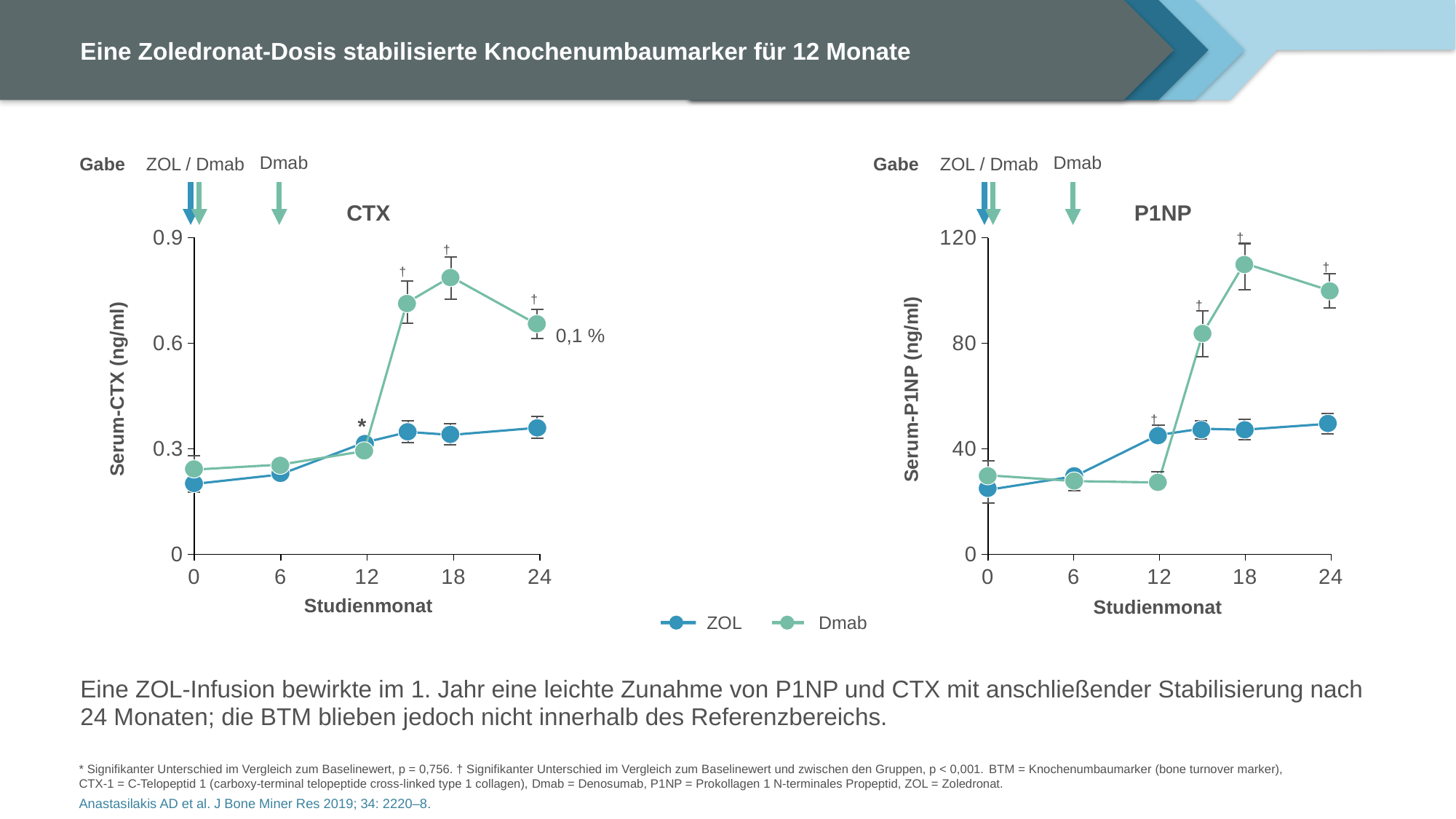

# Eine Zoledronat-Dosis stabilisierte Knochenumbaumarker für 12 Monate

### Chart

| Category | Series 1 | Series 2 | Series 3 |
|---|---|---|---|
| 0 | None | None | None |
| 6 | None | None | None |
| 12 | None | None | None |
| 18 | None | None | None |
| 24 | None | None | None |
Dmab
Gabe
ZOL / Dmab
CTX
†
†

†

0,1 %
Serum-CTX (ng/ml)
*

Studienmonat

### Chart

| Category | Series 1 | Series 2 | Series 3 |
|---|---|---|---|
| 0 | None | None | None |
| 6 | None | None | None |
| 12 | None | None | None |
| 18 | None | None | None |
| 24 | None | None | None |
Dmab
Gabe
ZOL / Dmab
P1NP
†
†

†

†

Serum-P1NP (ng/ml)
Studienmonat
ZOL

Dmab

Eine ZOL-Infusion bewirkte im 1. Jahr eine leichte Zunahme von P1NP und CTX mit anschließender Stabilisierung nach 24 Monaten; die BTM blieben jedoch nicht innerhalb des Referenzbereichs.
* Signifikanter Unterschied im Vergleich zum Baselinewert, p = 0,756. † Signifikanter Unterschied im Vergleich zum Baselinewert und zwischen den Gruppen, p < 0,001. BTM = Knochenumbaumarker (bone turnover marker), CTX-1 = C-Telopeptid 1 (carboxy-terminal telopeptide cross-linked type 1 collagen), Dmab = Denosumab, P1NP = Prokollagen 1 N-terminales Propeptid, ZOL = Zoledronat.
Anastasilakis AD et al. J Bone Miner Res 2019; 34: 2220–8.